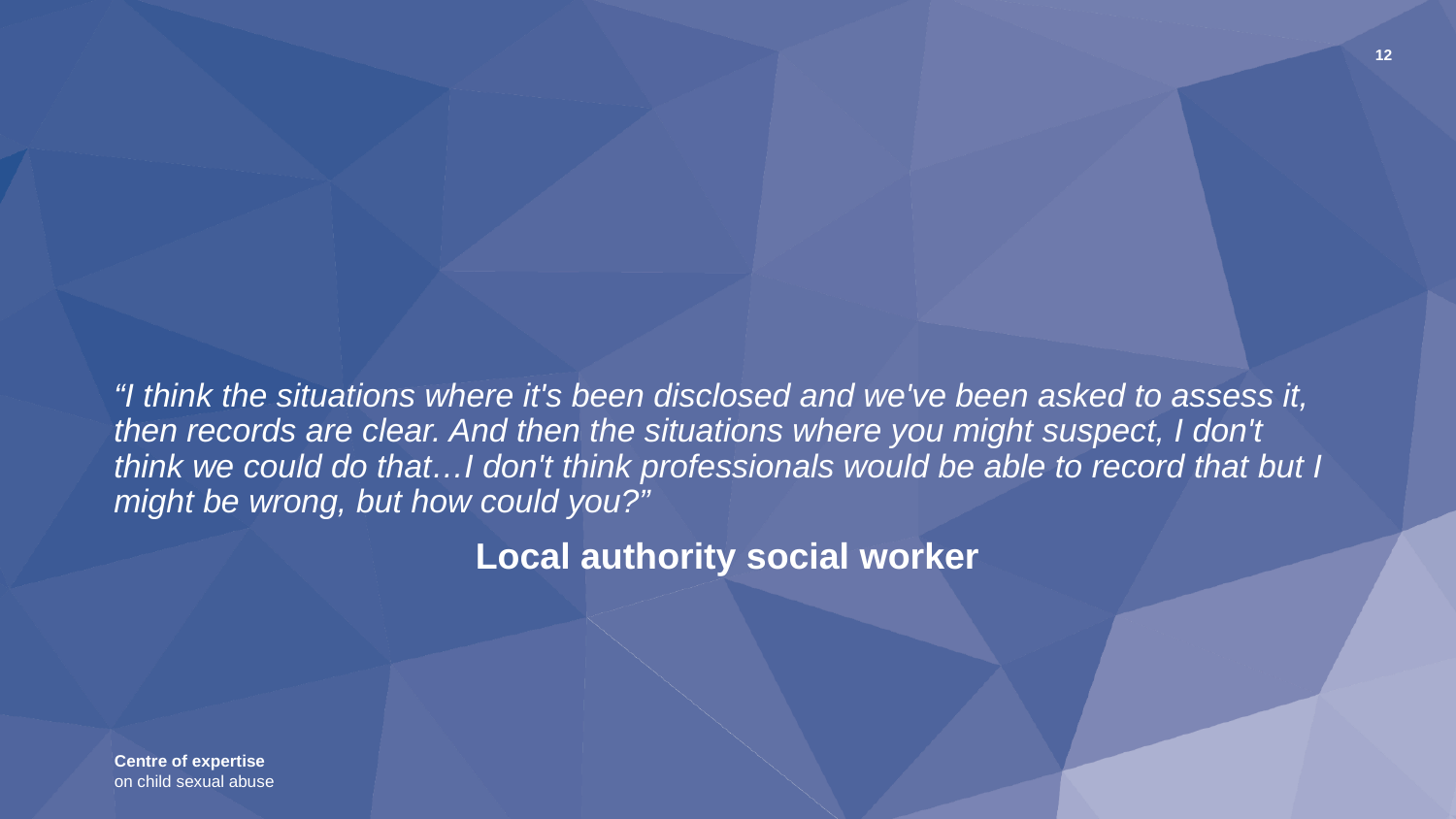

12
# “I think the situations where it's been disclosed and we've been asked to assess it, then records are clear. And then the situations where you might suspect, I don't think we could do that…I don't think professionals would be able to record that but I might be wrong, but how could you?”
Local authority social worker